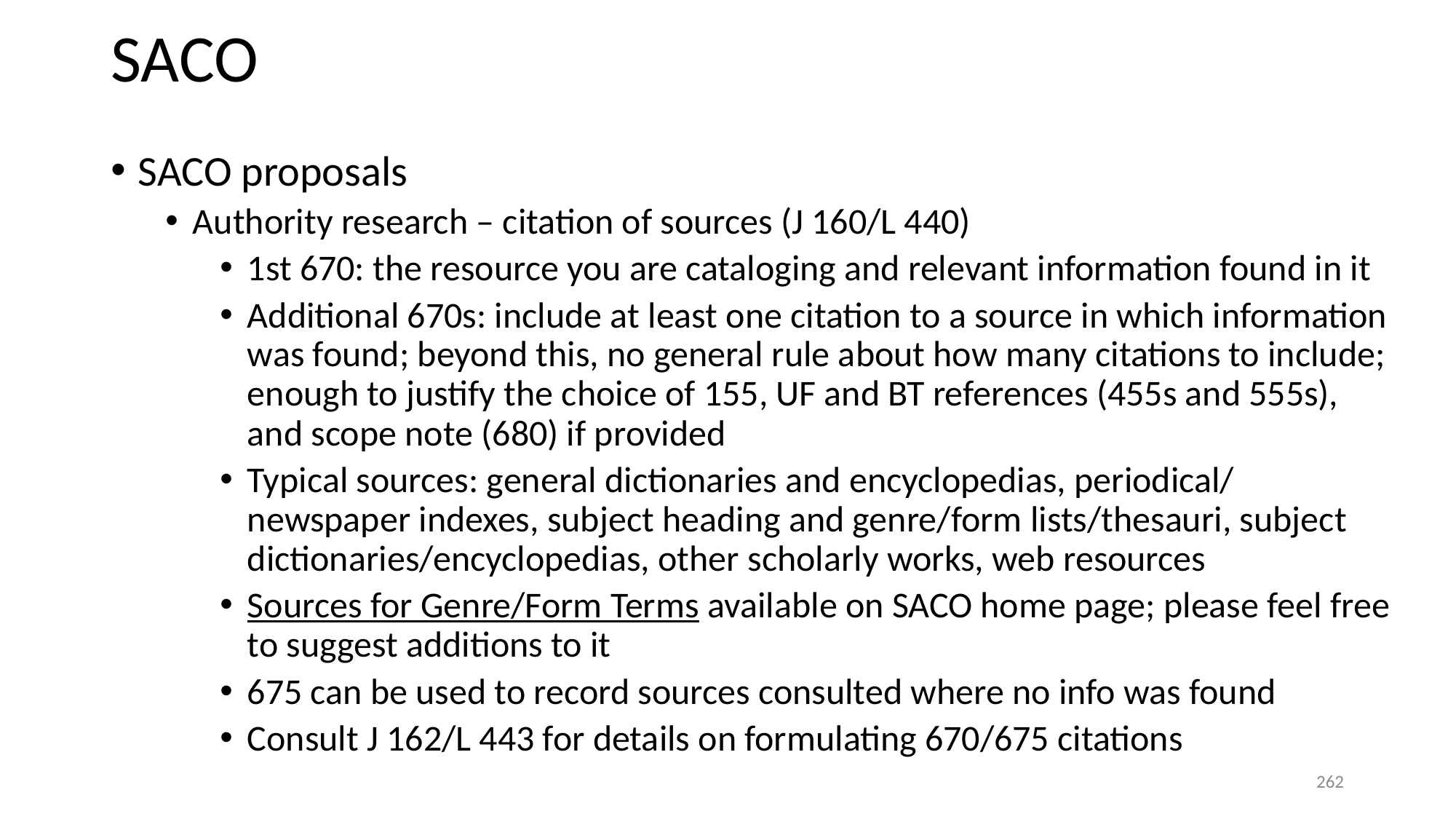

# SACO
SACO proposals
Authority research – citation of sources (J 160/L 440)
1st 670: the resource you are cataloging and relevant information found in it
Additional 670s: include at least one citation to a source in which information was found; beyond this, no general rule about how many citations to include; enough to justify the choice of 155, UF and BT references (455s and 555s), and scope note (680) if provided
Typical sources: general dictionaries and encyclopedias, periodical/ newspaper indexes, subject heading and genre/form lists/thesauri, subject dictionaries/encyclopedias, other scholarly works, web resources
Sources for Genre/Form Terms available on SACO home page; please feel free to suggest additions to it
675 can be used to record sources consulted where no info was found
Consult J 162/L 443 for details on formulating 670/675 citations

262